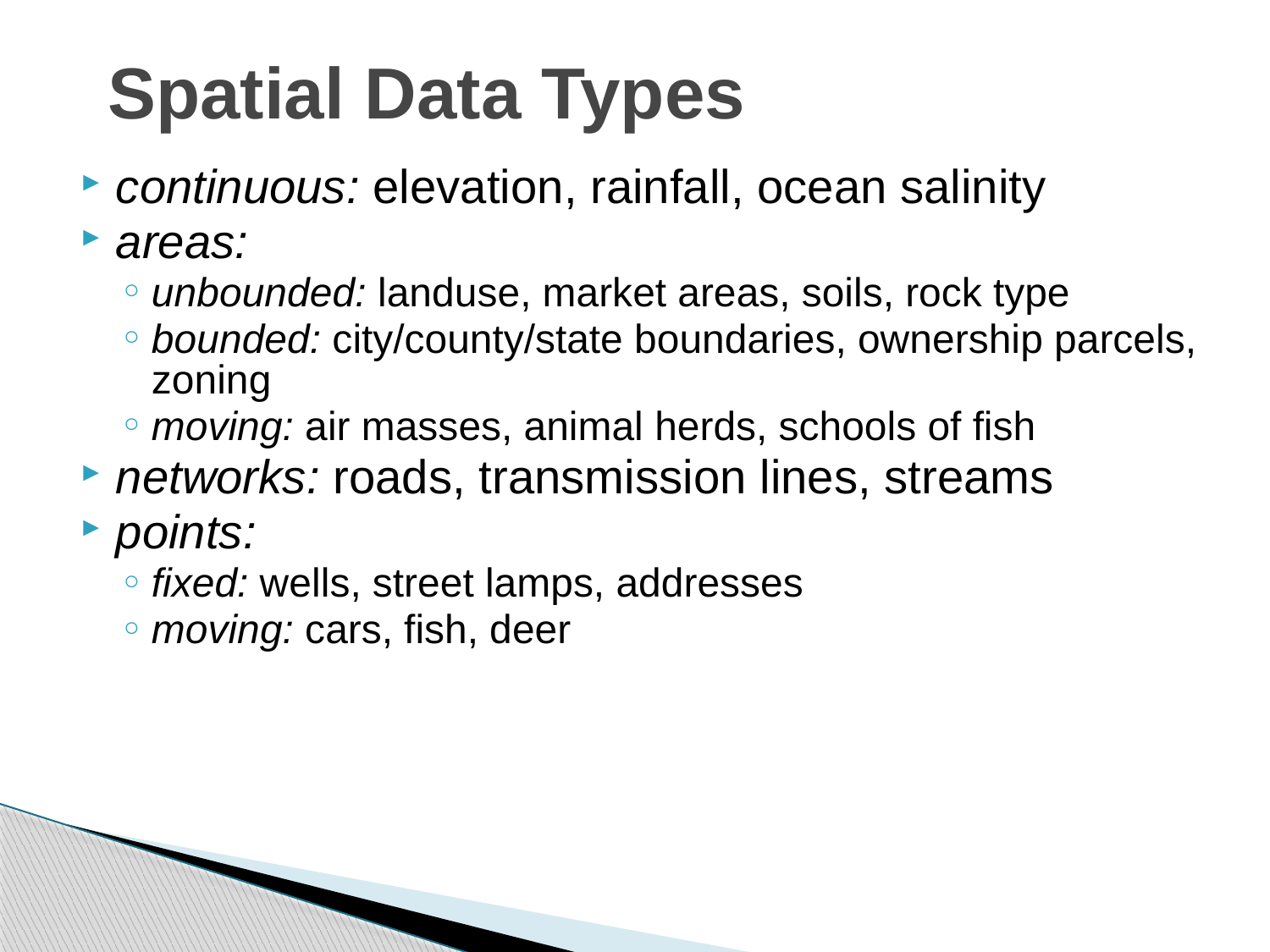

# Spatial Data Types
continuous: elevation, rainfall, ocean salinity
areas:
unbounded: landuse, market areas, soils, rock type
bounded: city/county/state boundaries, ownership parcels, zoning
moving: air masses, animal herds, schools of fish
networks: roads, transmission lines, streams
points:
fixed: wells, street lamps, addresses
moving: cars, fish, deer